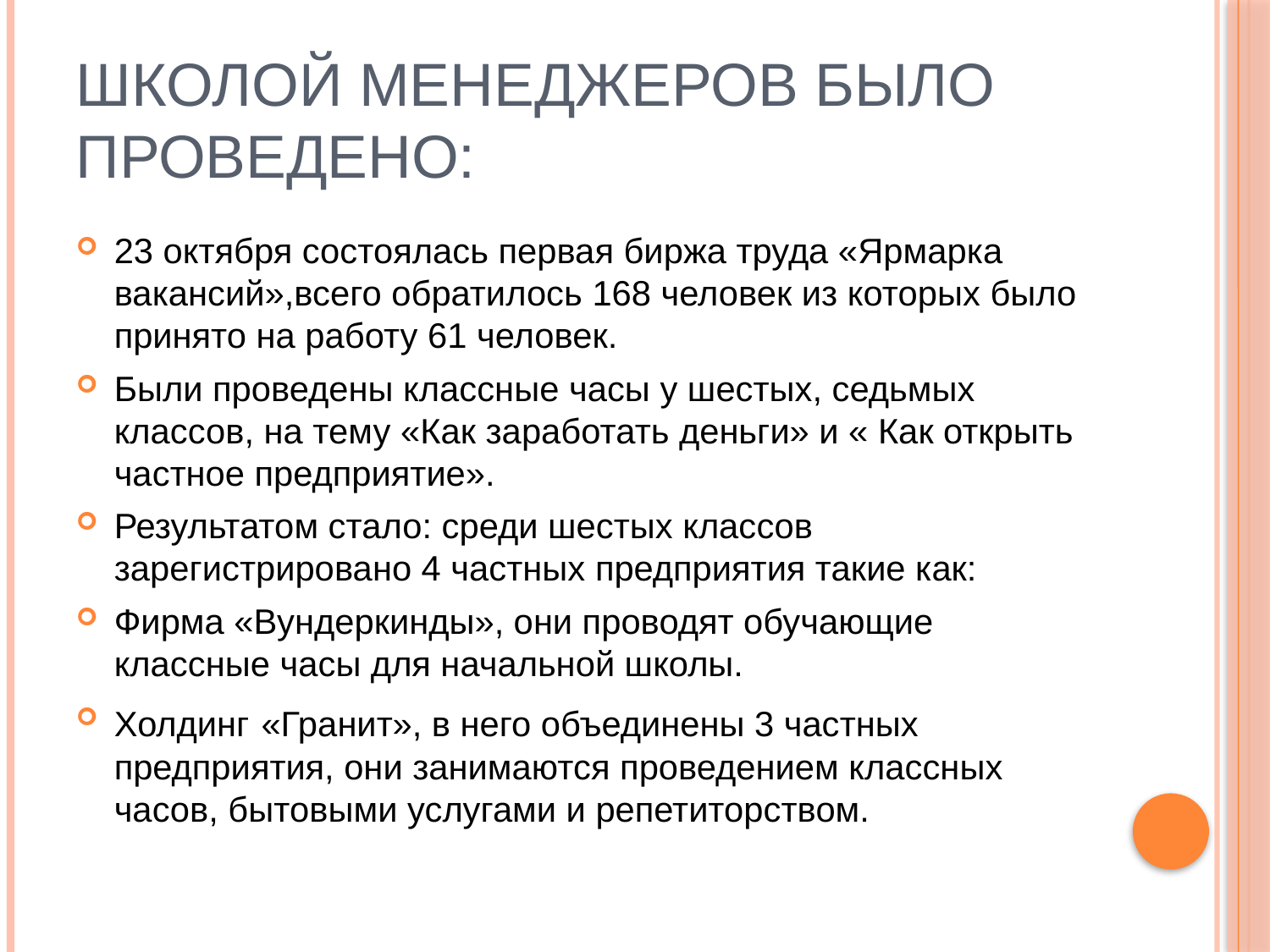

# Школой менеджеров было проведено:
23 октября состоялась первая биржа труда «Ярмарка вакансий»,всего обратилось 168 человек из которых было принято на работу 61 человек.
Были проведены классные часы у шестых, седьмых классов, на тему «Как заработать деньги» и « Как открыть частное предприятие».
Результатом стало: среди шестых классов зарегистрировано 4 частных предприятия такие как:
Фирма «Вундеркинды», они проводят обучающие классные часы для начальной школы.
Холдинг «Гранит», в него объединены 3 частных предприятия, они занимаются проведением классных часов, бытовыми услугами и репетиторством.